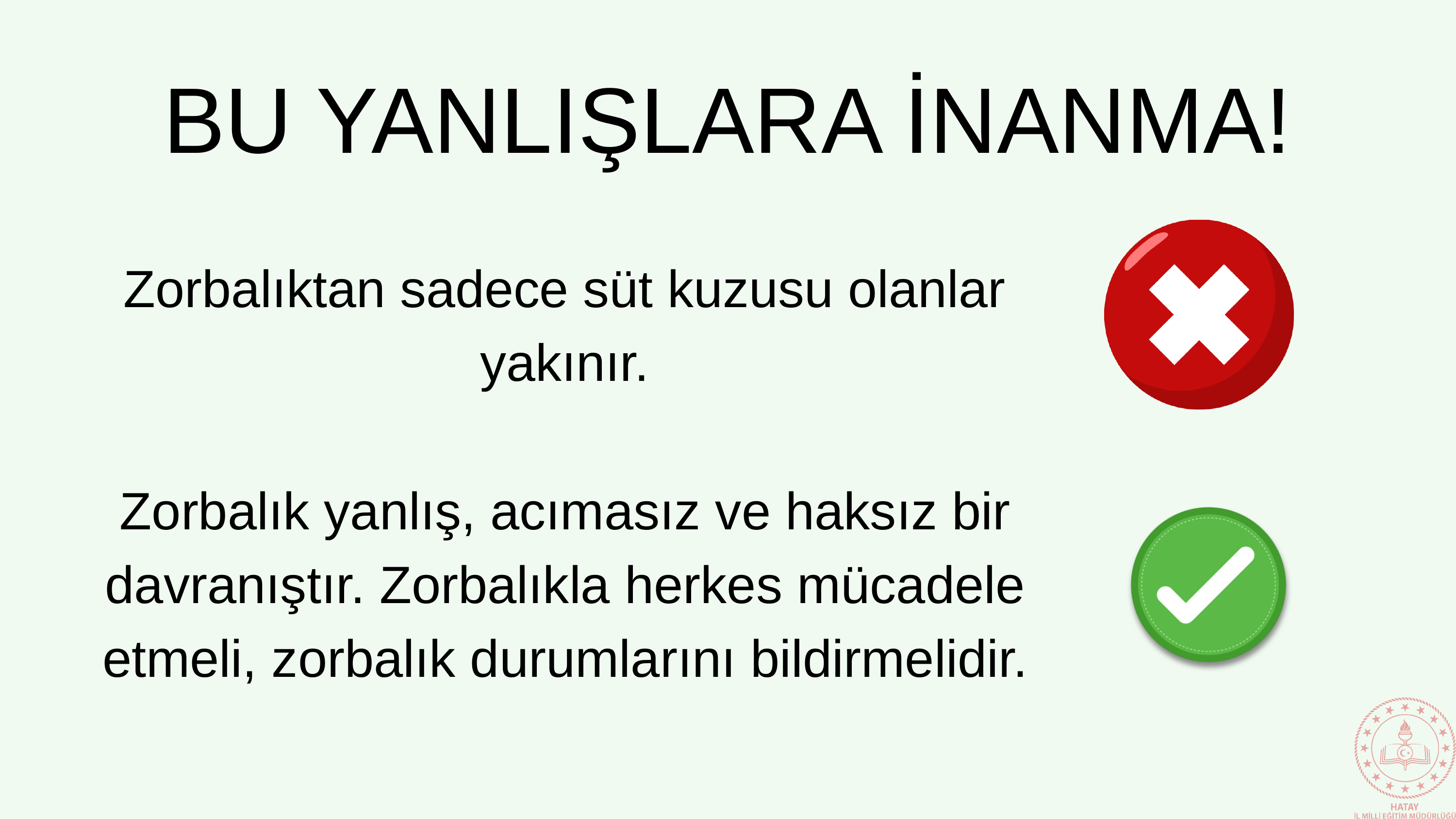

BU YANLIŞLARA İNANMA!

Zorbalıktan sadece süt kuzusu olanlar yakınır.
Zorbalık yanlış, acımasız ve haksız bir davranıştır. Zorbalıkla herkes mücadele etmeli, zorbalık durumlarını bildirmelidir.